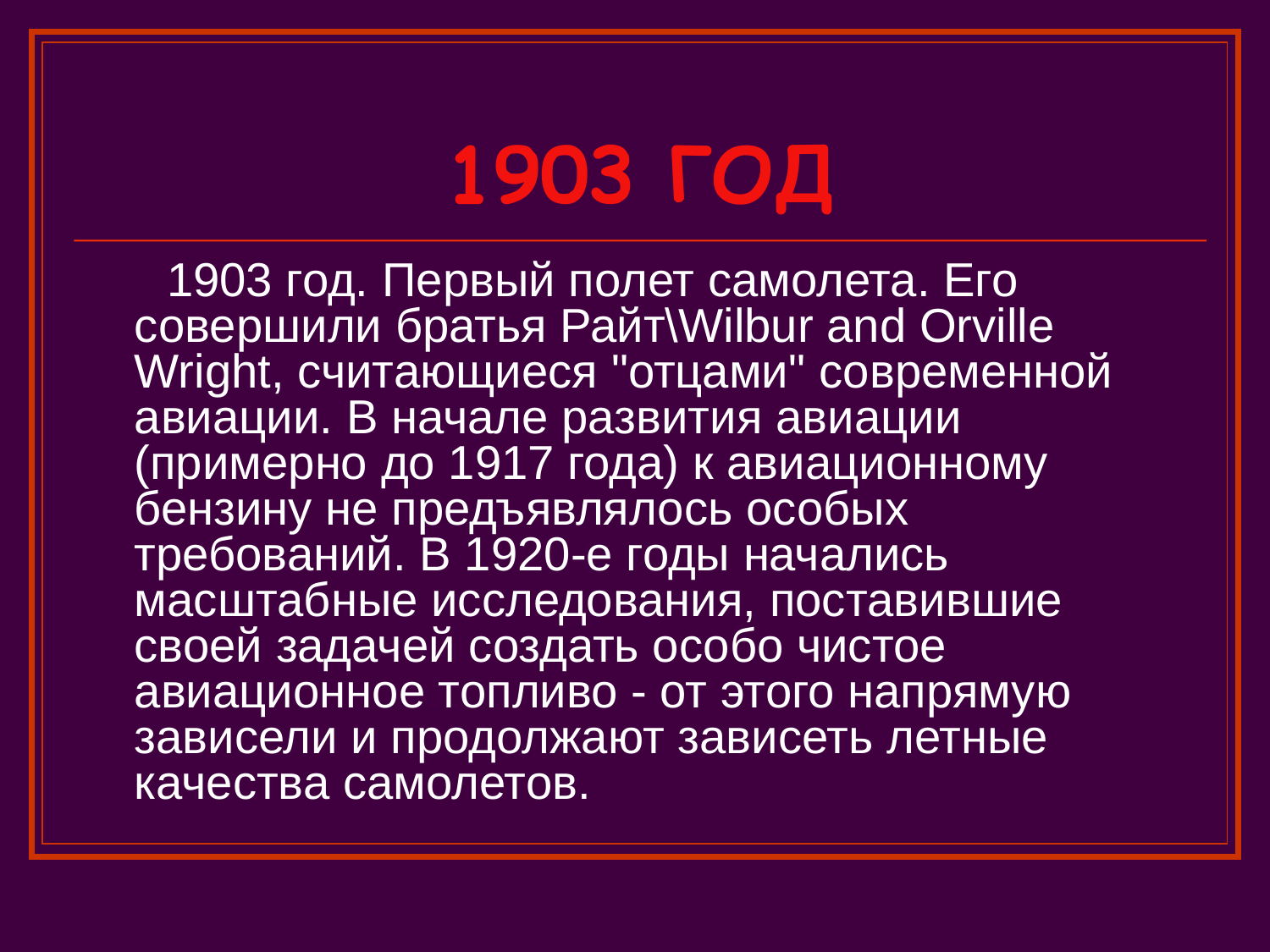

# 1903 ГОД
      1903 год. Первый полет самолета. Его совершили братья Райт\Wilbur and Orville Wright, считающиеся "отцами" современной авиации. В начале развития авиации (примерно до 1917 года) к авиационному бензину не предъявлялось особых требований. В 1920-е годы начались масштабные исследования, поставившие своей задачей создать особо чистое авиационное топливо - от этого напрямую зависели и продолжают зависеть летные качества самолетов.